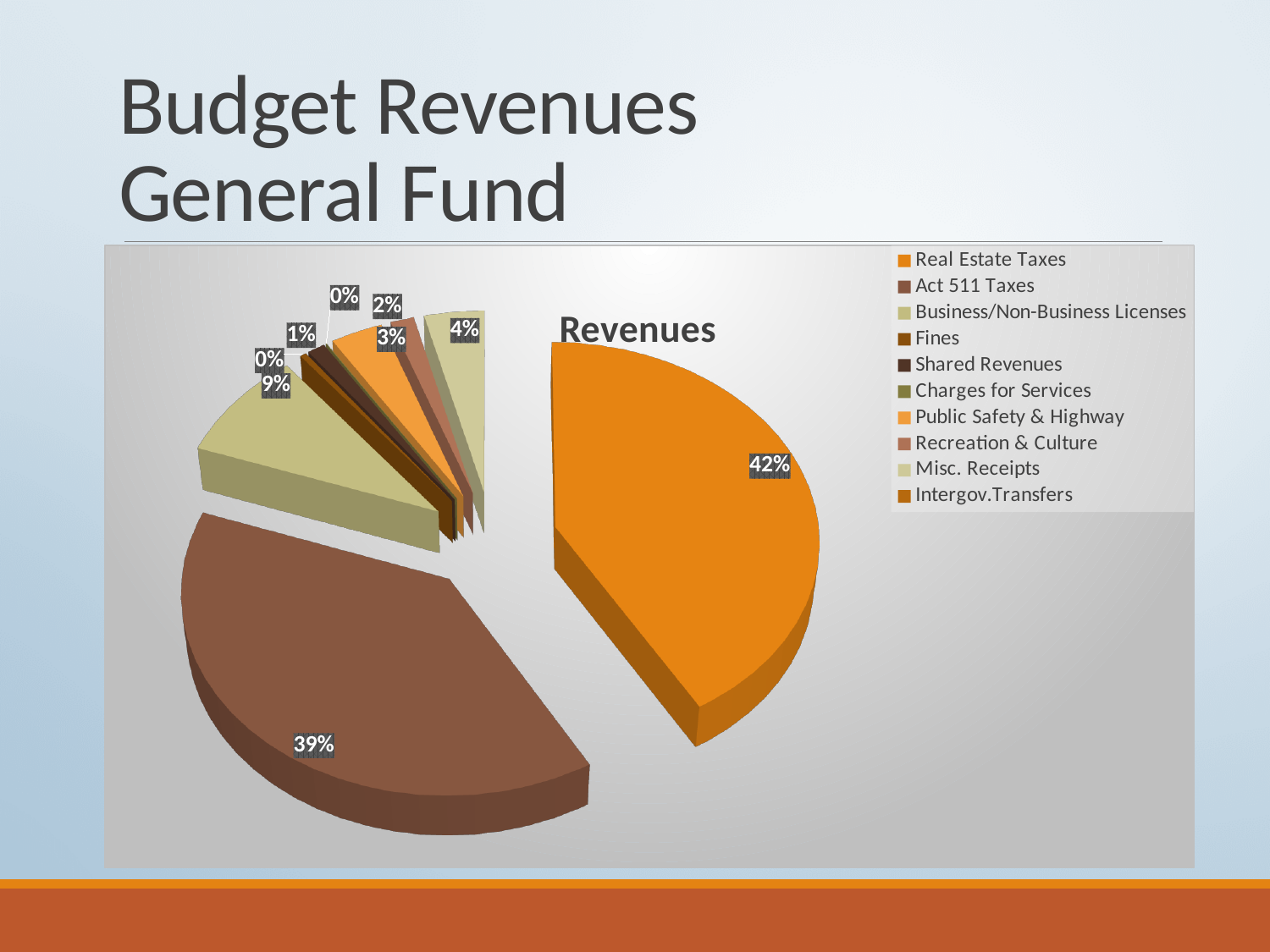

# Budget Revenues General Fund

[unsupported chart]